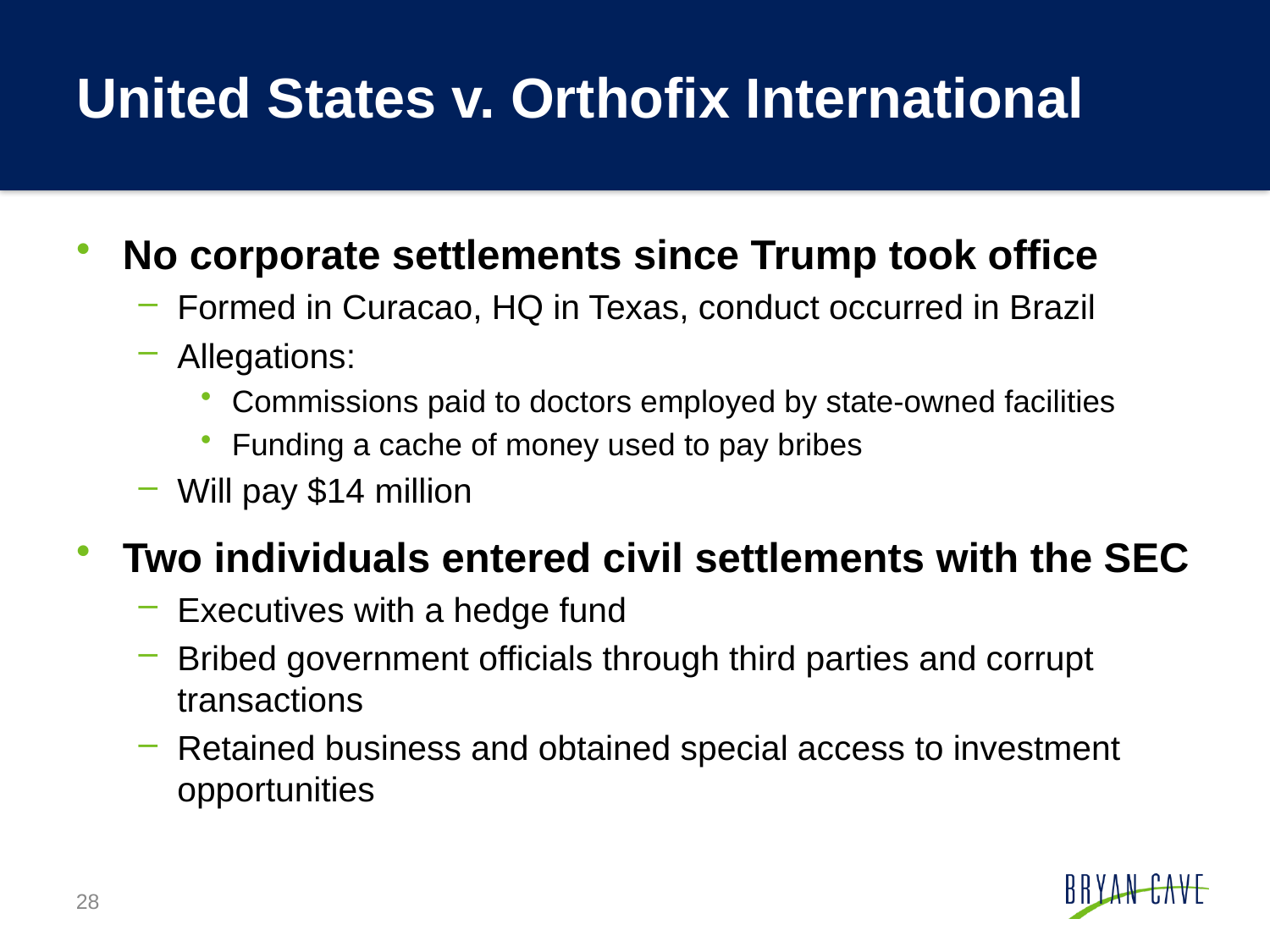

# United States v. Orthofix International
No corporate settlements since Trump took office
Formed in Curacao, HQ in Texas, conduct occurred in Brazil
Allegations:
Commissions paid to doctors employed by state-owned facilities
Funding a cache of money used to pay bribes
Will pay $14 million
Two individuals entered civil settlements with the SEC
Executives with a hedge fund
Bribed government officials through third parties and corrupt transactions
Retained business and obtained special access to investment opportunities